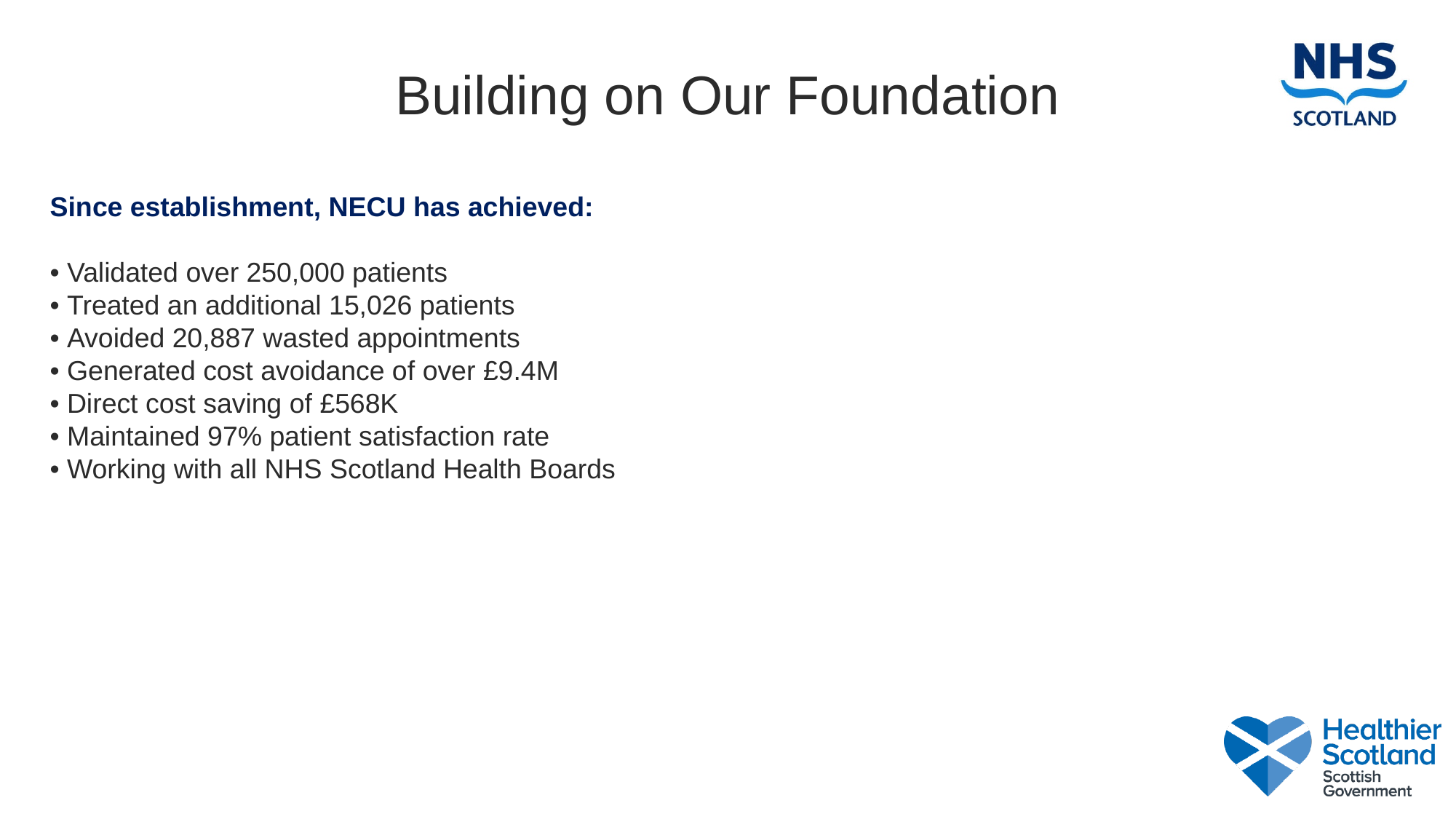

# Building on Our Foundation
Since establishment, NECU has achieved:

• Validated over 250,000 patients
• Treated an additional 15,026 patients
• Avoided 20,887 wasted appointments
• Generated cost avoidance of over £9.4M
• Direct cost saving of £568K
• Maintained 97% patient satisfaction rate
• Working with all NHS Scotland Health Boards